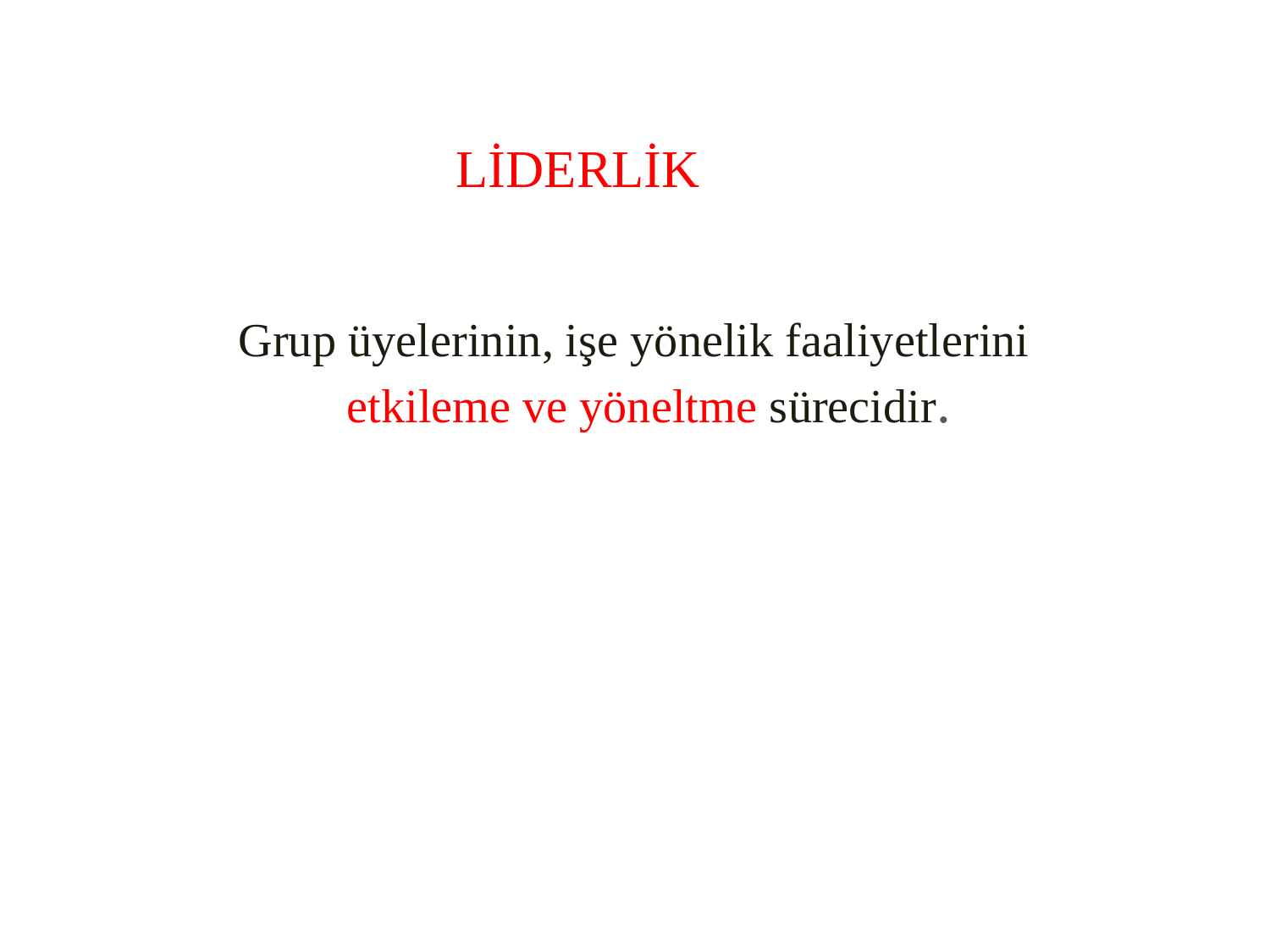

# LİDERLİK

Grup üyelerinin, işe yönelik faaliyetlerini etkileme ve yöneltme sürecidir.